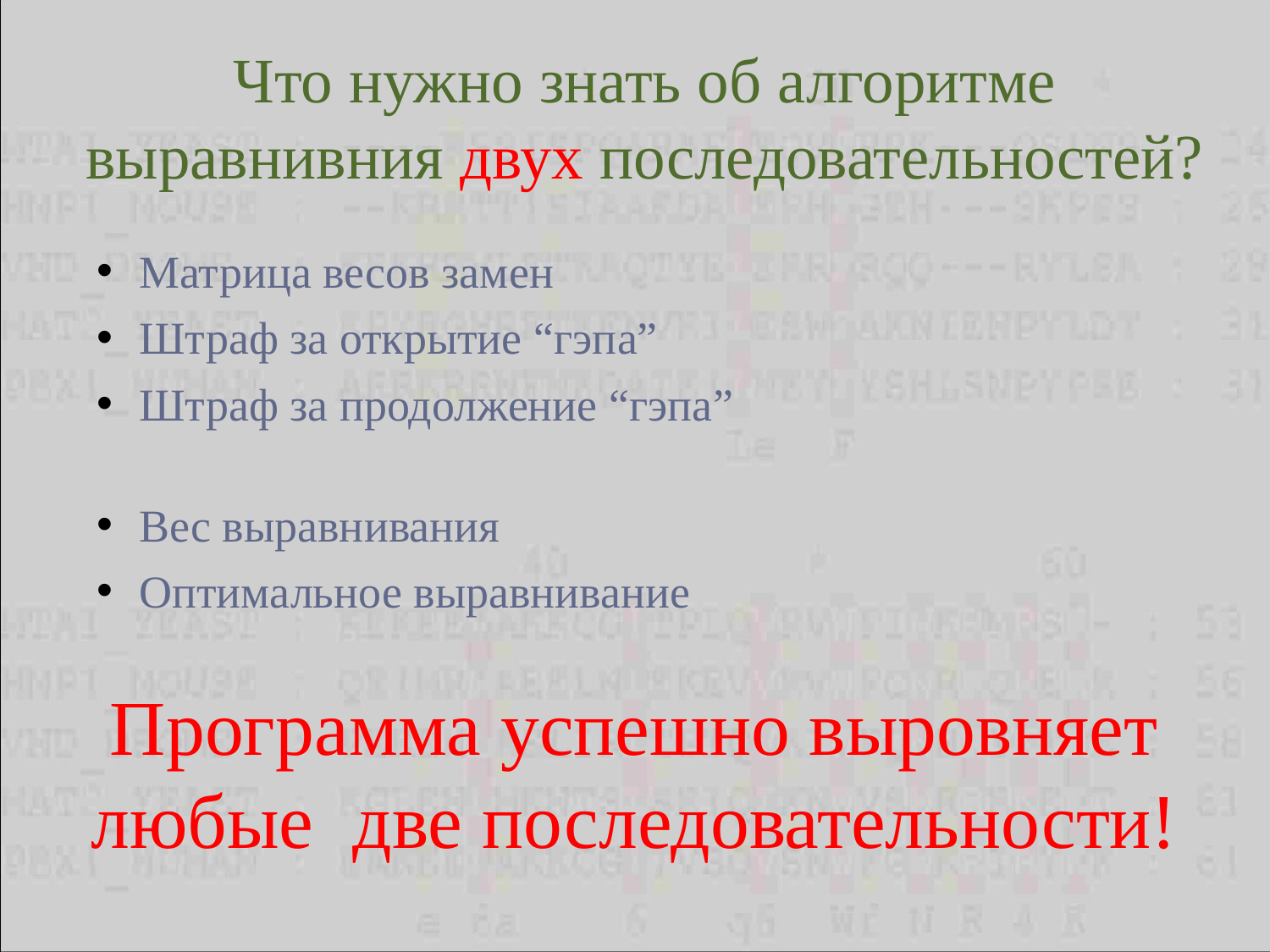

# Что нужно знать об алгоритме выравнивния двух последовательностей?
Матрица весов замен
Штраф за открытие “гэпа”
Штраф за продолжение “гэпа”
Вес выравнивания
Оптимальное выравнивание

Программа успешно выровняет любые  две последовательности!